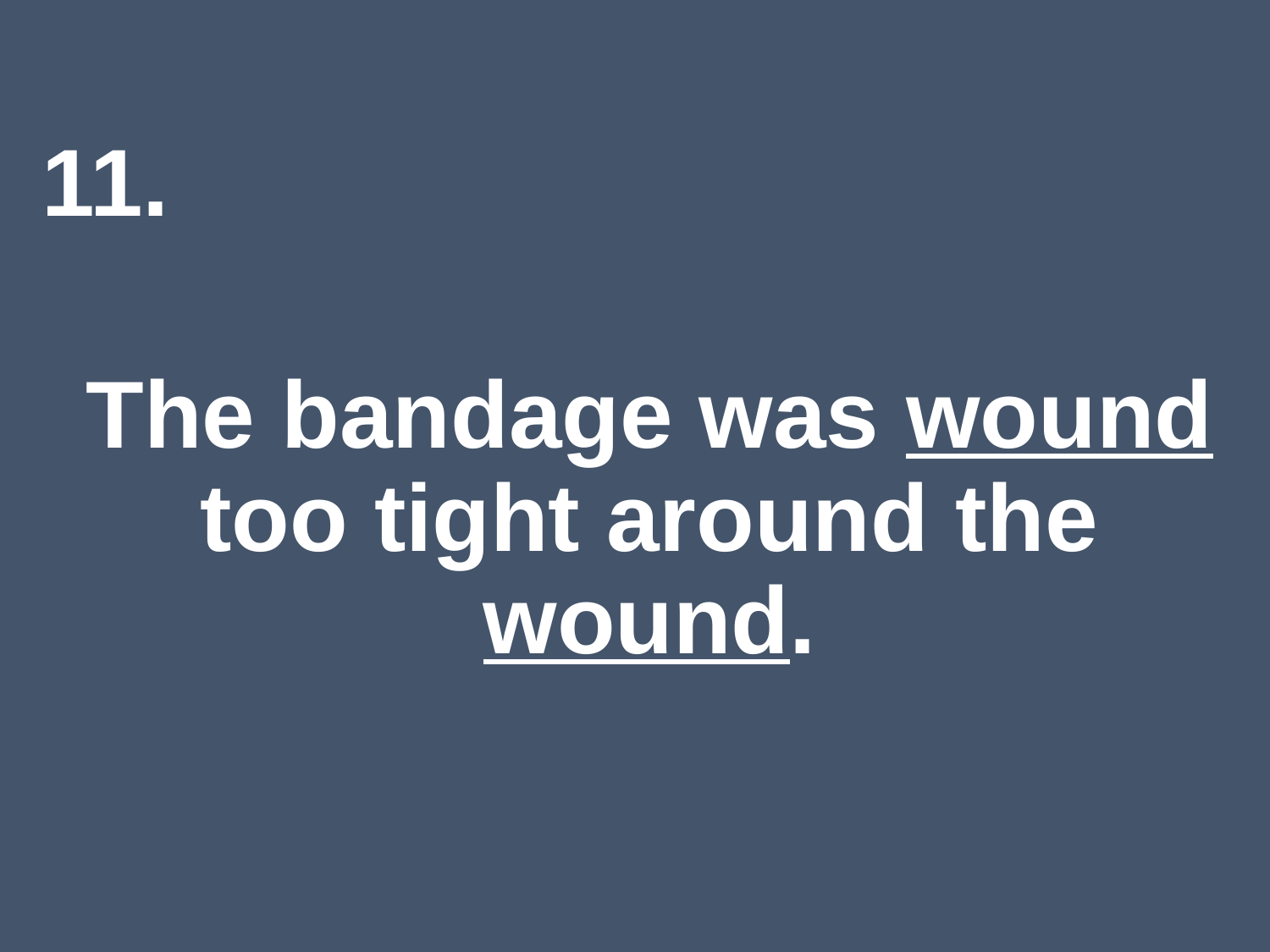

11.

The bandage was wound too tight around the wound.